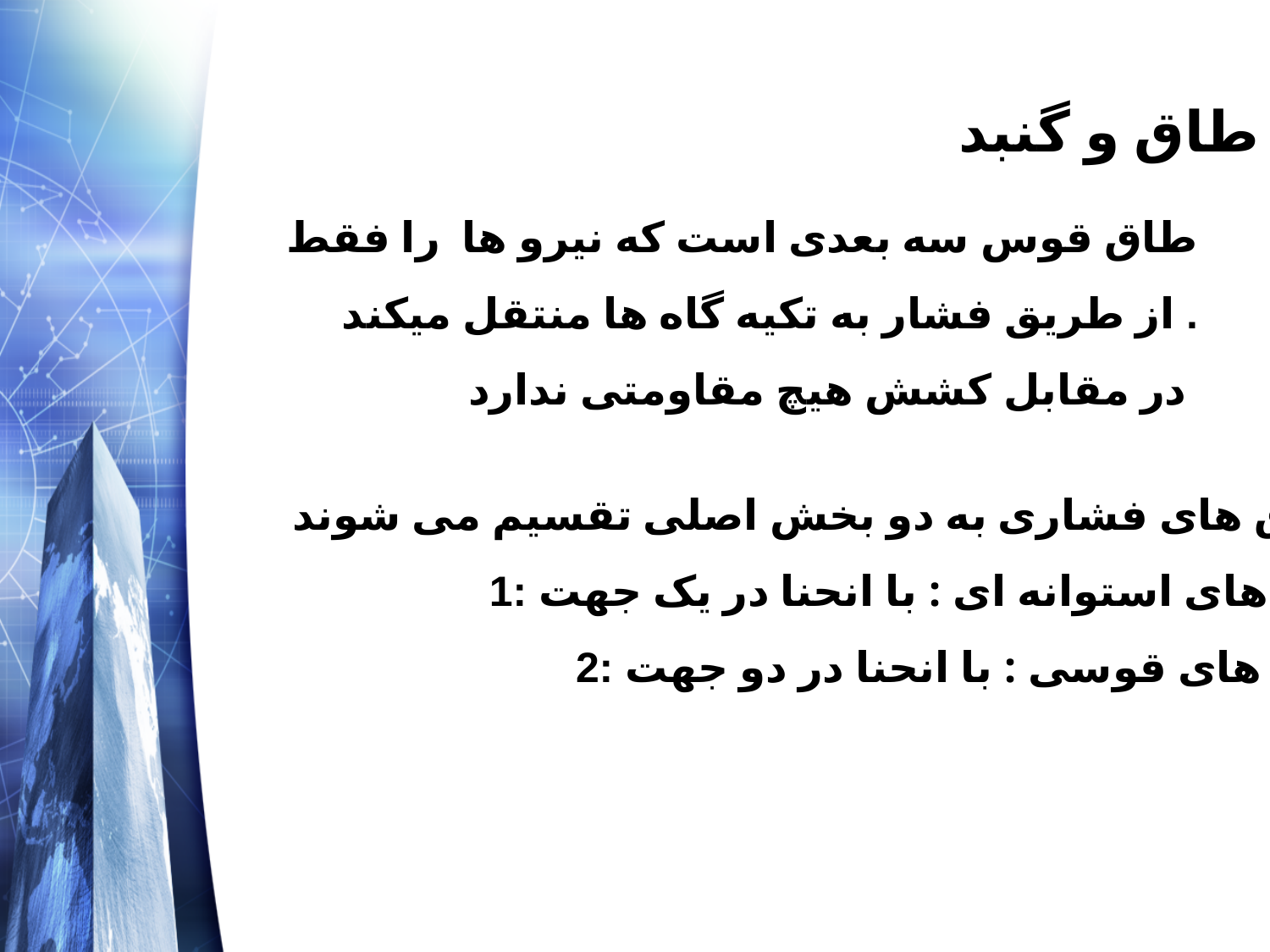

طاق و گنبد
طاق قوس سه بعدی است که نیرو ها  را فقط از طریق فشار به تکیه گاه ها منتقل میکند .
در مقابل کشش هیچ مقاومتی ندارد
طاق های فشاری به دو بخش اصلی تقسیم می شوند :
1: طاق های استوانه ای : با انحنا در یک جهت
2: گنبد های قوسی : با انحنا در دو جهت